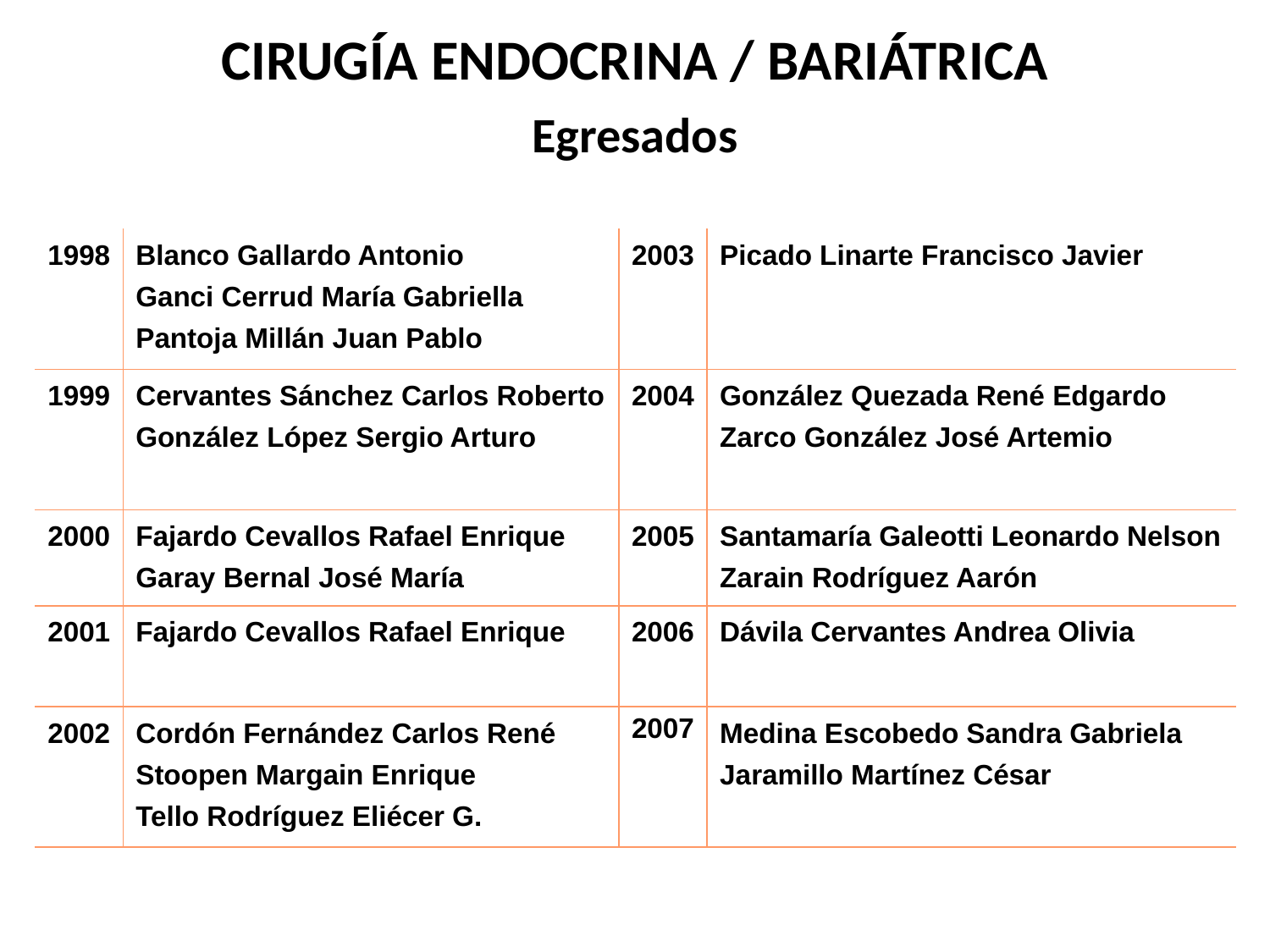

CIRUGÍA ENDOCRINA / BARIÁTRICA
Egresados
| 1998 | Blanco Gallardo Antonio Ganci Cerrud María Gabriella Pantoja Millán Juan Pablo | 2003 | Picado Linarte Francisco Javier |
| --- | --- | --- | --- |
| 1999 | Cervantes Sánchez Carlos Roberto González López Sergio Arturo | 2004 | González Quezada René Edgardo Zarco González José Artemio |
| 2000 | Fajardo Cevallos Rafael Enrique Garay Bernal José María | 2005 | Santamaría Galeotti Leonardo Nelson Zarain Rodríguez Aarón |
| 2001 | Fajardo Cevallos Rafael Enrique | 2006 | Dávila Cervantes Andrea Olivia |
| 2002 | Cordón Fernández Carlos René Stoopen Margain Enrique Tello Rodríguez Eliécer G. | 2007 | Medina Escobedo Sandra Gabriela Jaramillo Martínez César |